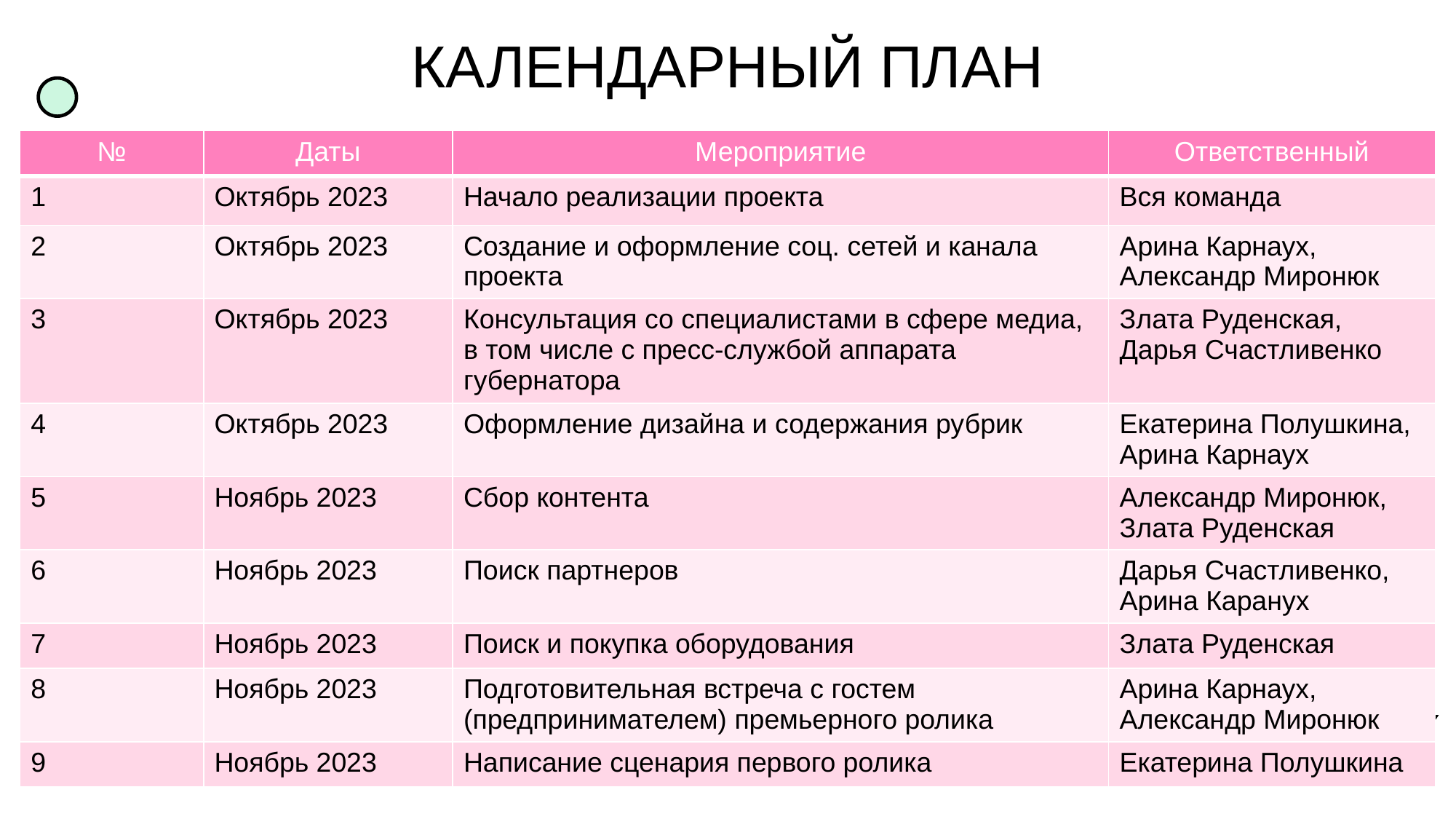

# КАЛЕНДАРНЫЙ ПЛАН
| № | Даты | Мероприятие | Ответственный |
| --- | --- | --- | --- |
| 1 | Октябрь 2023 | Начало реализации проекта | Вся команда |
| 2 | Октябрь 2023 | Создание и оформление соц. сетей и канала проекта | Арина Карнаух, Александр Миронюк |
| 3 | Октябрь 2023 | Консультация со специалистами в сфере медиа, в том числе с пресс-службой аппарата губернатора | Злата Руденская, Дарья Счастливенко |
| 4 | Октябрь 2023 | Оформление дизайна и содержания рубрик | Екатерина Полушкина, Арина Карнаух |
| 5 | Ноябрь 2023 | Сбор контента | Александр Миронюк, Злата Руденская |
| 6 | Ноябрь 2023 | Поиск партнеров | Дарья Счастливенко, Арина Каранух |
| 7 | Ноябрь 2023 | Поиск и покупка оборудования | Злата Руденская |
| 8 | Ноябрь 2023 | Подготовительная встреча с гостем (предпринимателем) премьерного ролика | Арина Карнаух, Александр Миронюк |
| 9 | Ноябрь 2023 | Написание сценария первого ролика | Екатерина Полушкина |